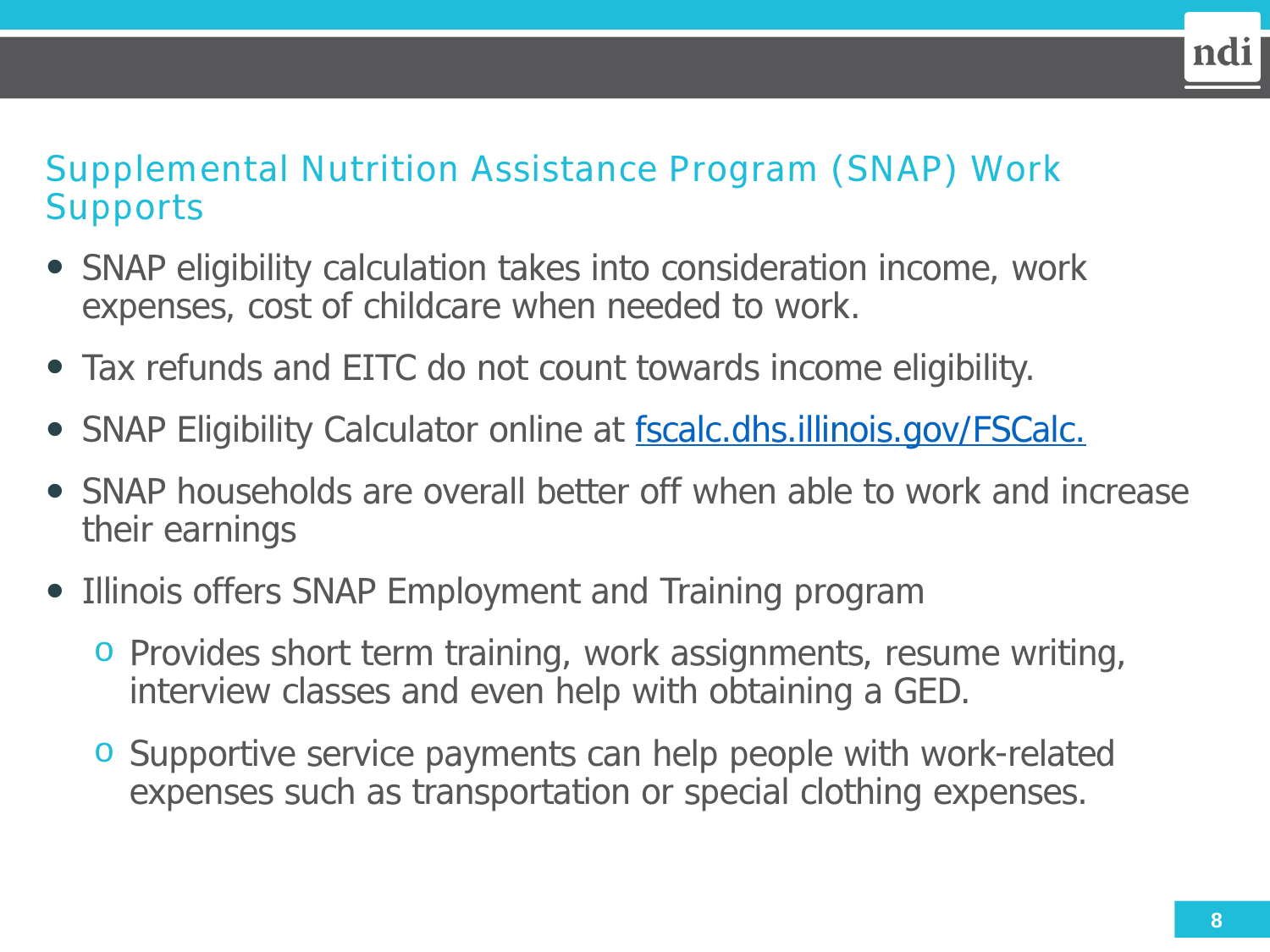

# Supplemental Nutrition Assistance Program (SNAP) Work Supports
SNAP eligibility calculation takes into consideration income, work expenses, cost of childcare when needed to work.
Tax refunds and EITC do not count towards income eligibility.
SNAP Eligibility Calculator online at fscalc.dhs.illinois.gov/FSCalc.
SNAP households are overall better off when able to work and increase their earnings
Illinois offers SNAP Employment and Training program
Provides short term training, work assignments, resume writing, interview classes and even help with obtaining a GED.
Supportive service payments can help people with work-related expenses such as transportation or special clothing expenses.
8